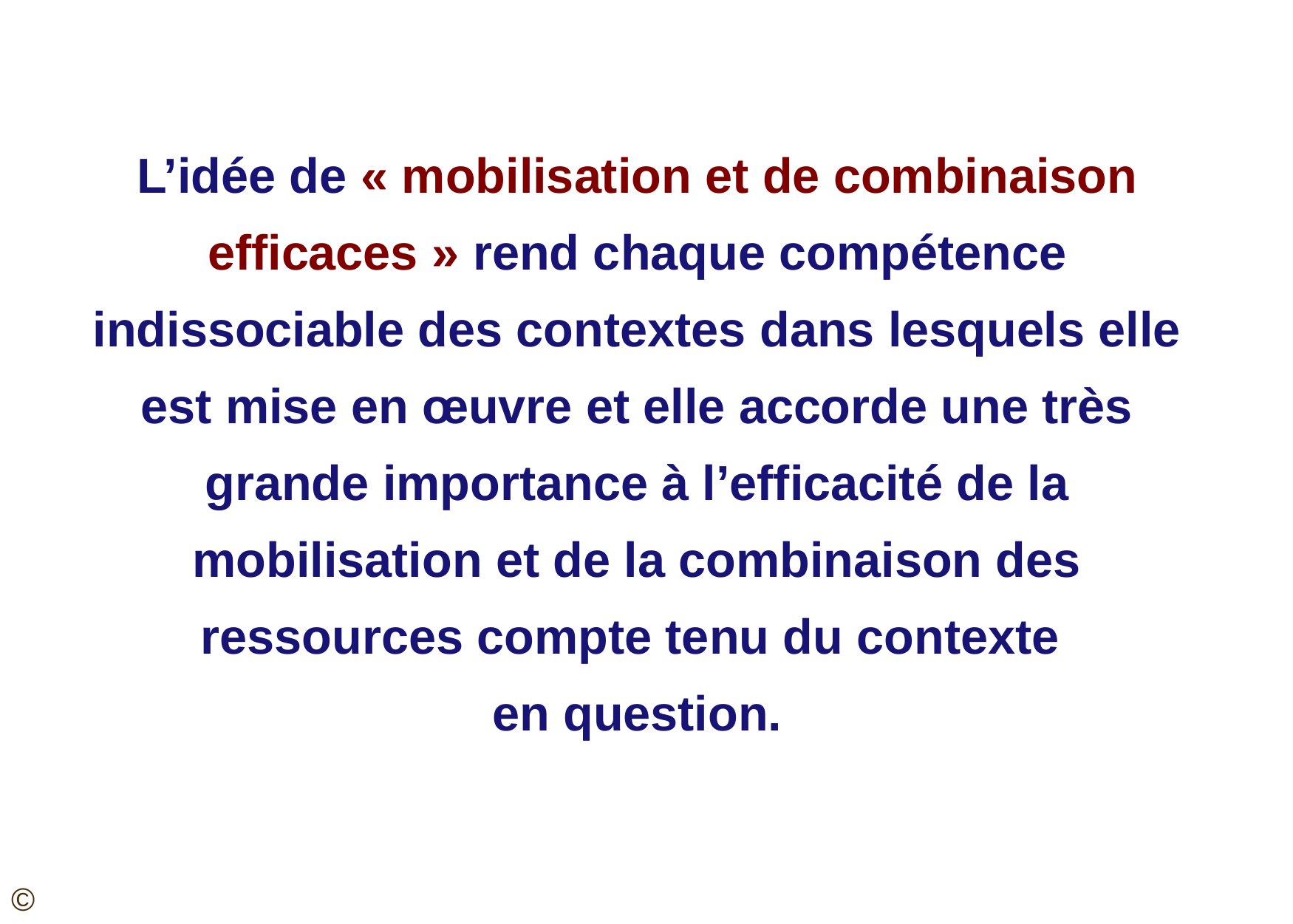

L’idée de « mobilisation et de combinaison efficaces » rend chaque compétence indissociable des contextes dans lesquels elle est mise en œuvre et elle accorde une très grande importance à l’efficacité de la mobilisation et de la combinaison des ressources compte tenu du contexte
en question.